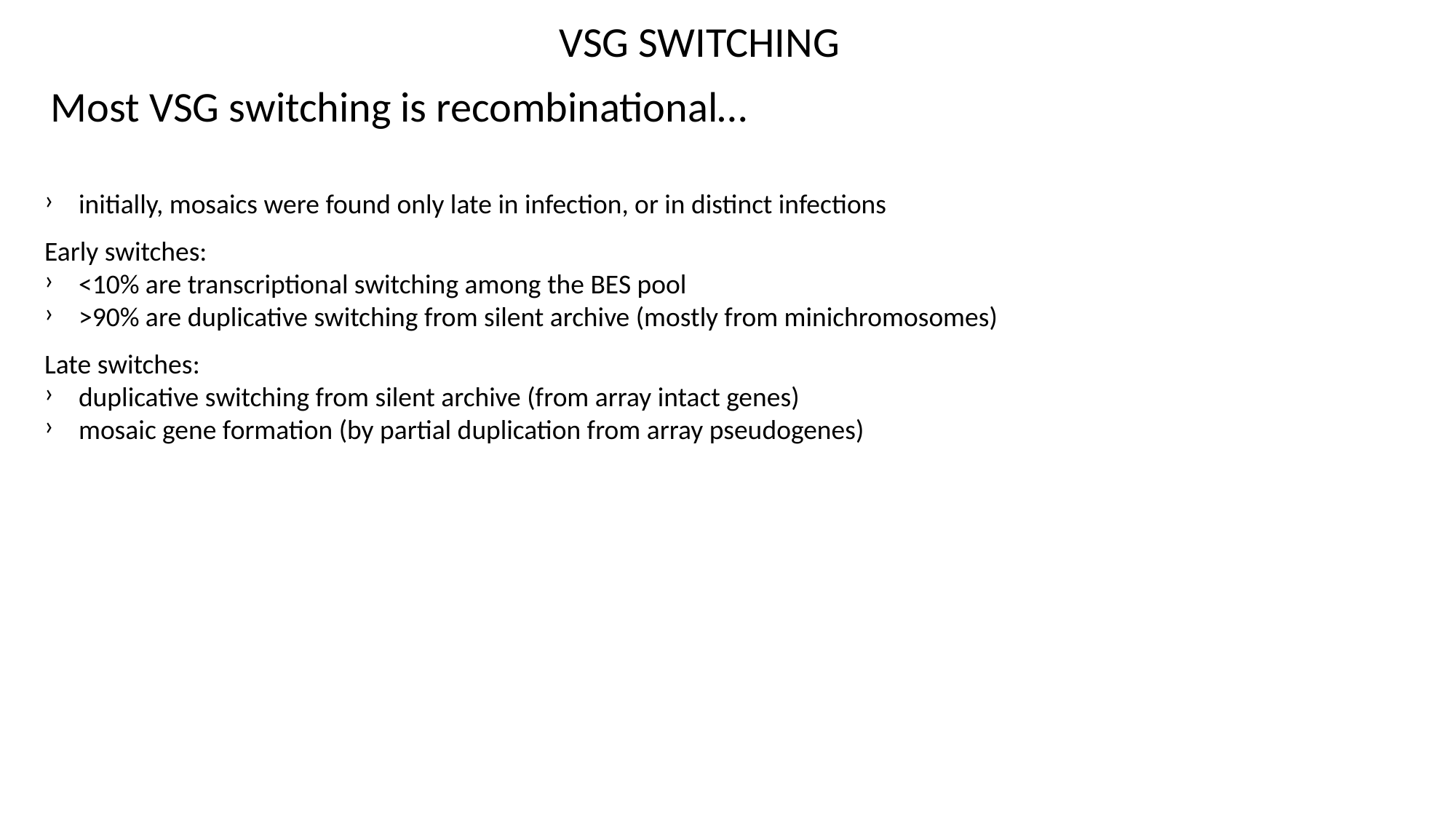

VSG SWITCHING
# Most VSG switching is recombinational…
initially, mosaics were found only late in infection, or in distinct infections

Early switches:
<10% are transcriptional switching among the BES pool
>90% are duplicative switching from silent archive (mostly from minichromosomes)

Late switches:
duplicative switching from silent archive (from array intact genes)
mosaic gene formation (by partial duplication from array pseudogenes)